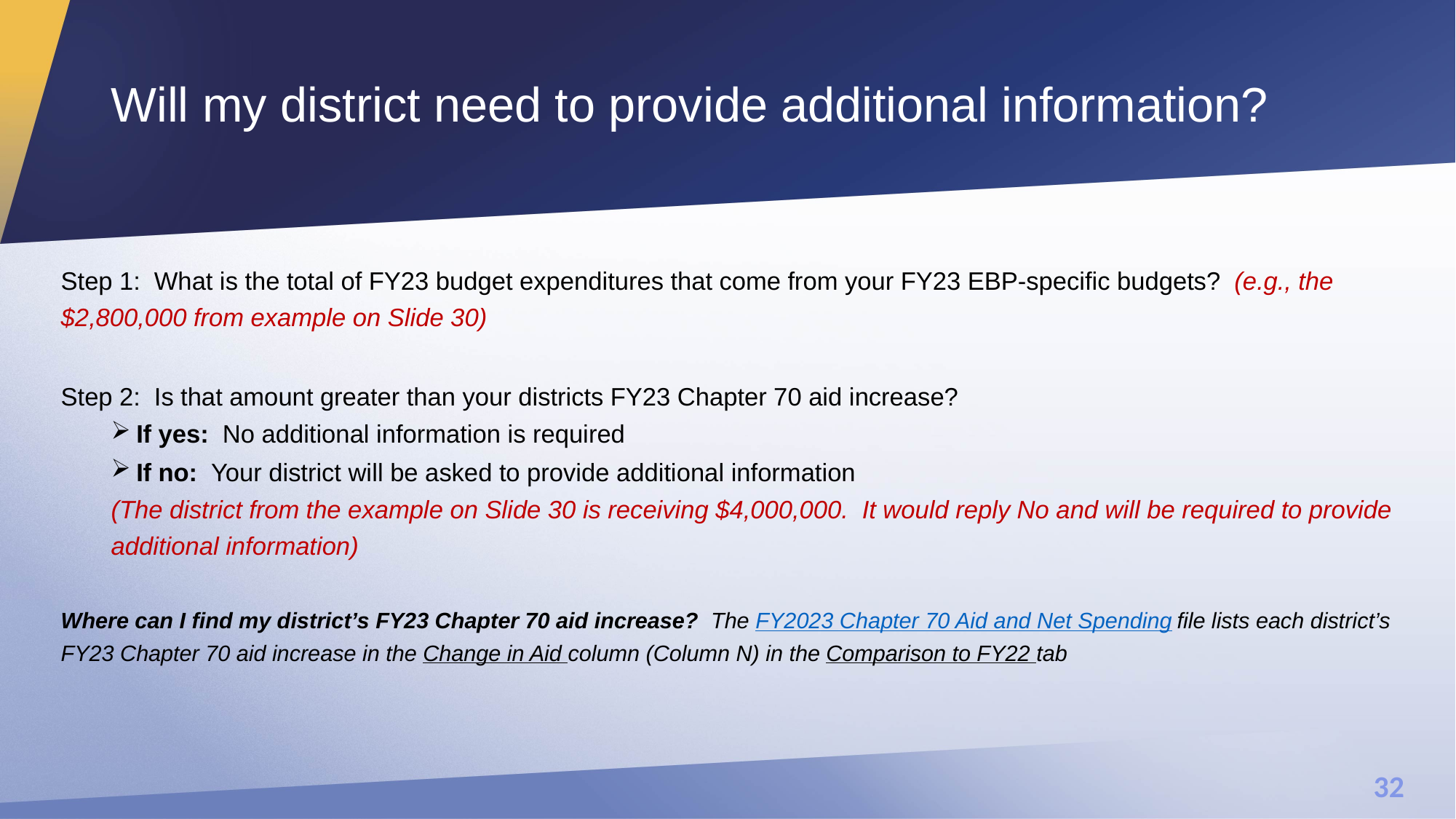

# Will my district need to provide additional information?

Step 1:  What is the total of FY23 budget expenditures that come from your FY23 EBP-specific budgets?  (e.g., the $2,800,000 from example on Slide 30)

Step 2:  Is that amount greater than your districts FY23 Chapter 70 aid increase?
If yes:  No additional information is required
If no:  Your district will be asked to provide additional information
(The district from the example on Slide 30 is receiving $4,000,000.  It would reply No and will be required to provide additional information)

Where can I find my district’s FY23 Chapter 70 aid increase?  The FY2023 Chapter 70 Aid and Net Spending file lists each district’s FY23 Chapter 70 aid increase in the Change in Aid column (Column N) in the Comparison to FY22 tab